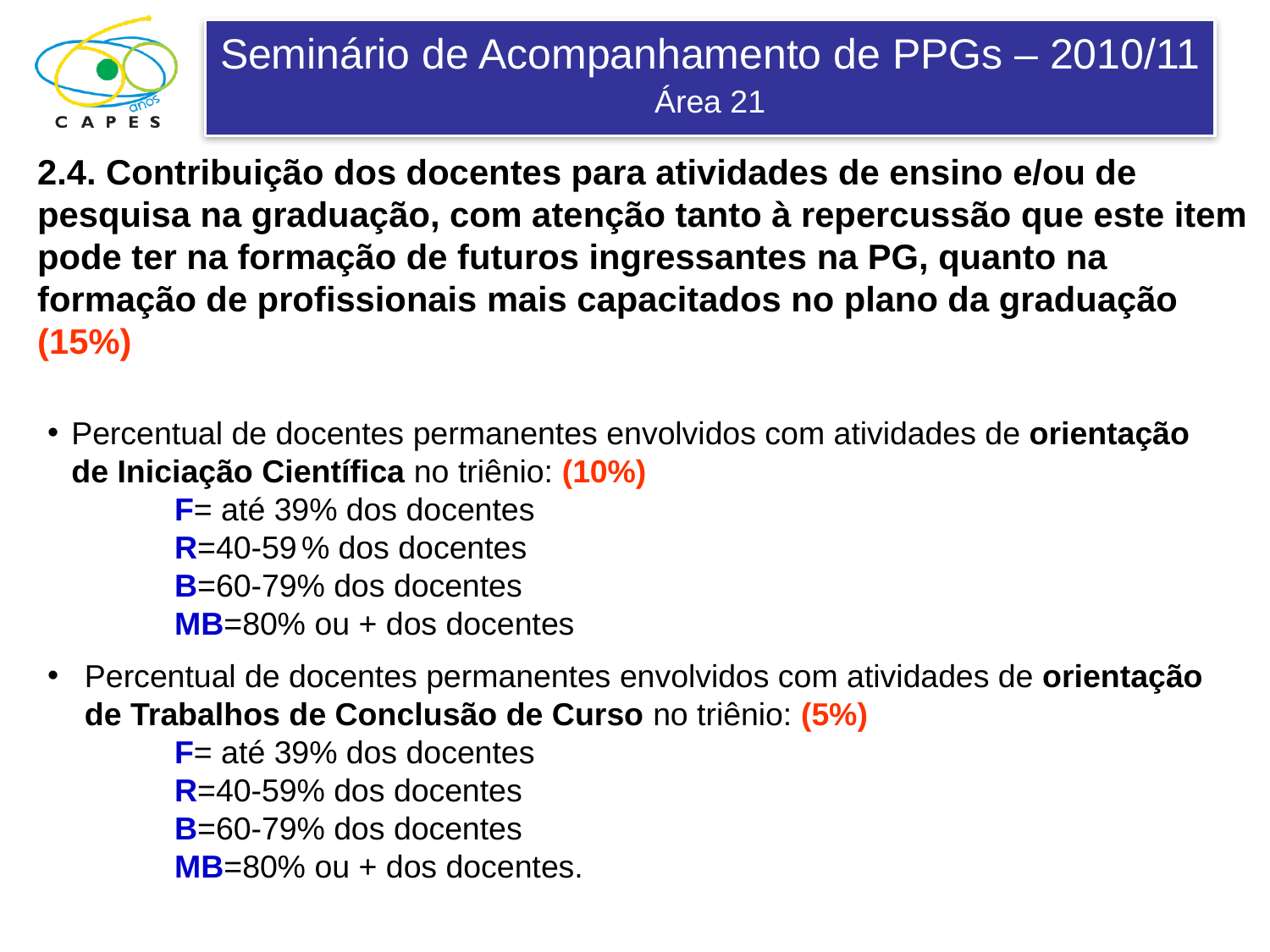

2.4. Contribuição dos docentes para atividades de ensino e/ou de pesquisa na graduação, com atenção tanto à repercussão que este item pode ter na formação de futuros ingressantes na PG, quanto na formação de profissionais mais capacitados no plano da graduação (15%)

Percentual de docentes permanentes envolvidos com atividades de orientação de Iniciação Científica no triênio: (10%)
	F= até 39% dos docentes
	R=40-59	% dos docentes
	B=60-79% dos docentes
	MB=80% ou + dos docentes

Percentual de docentes permanentes envolvidos com atividades de orientação de Trabalhos de Conclusão de Curso no triênio: (5%)
	F= até 39% dos docentes
	R=40-59% dos docentes
	B=60-79% dos docentes
	MB=80% ou + dos docentes.